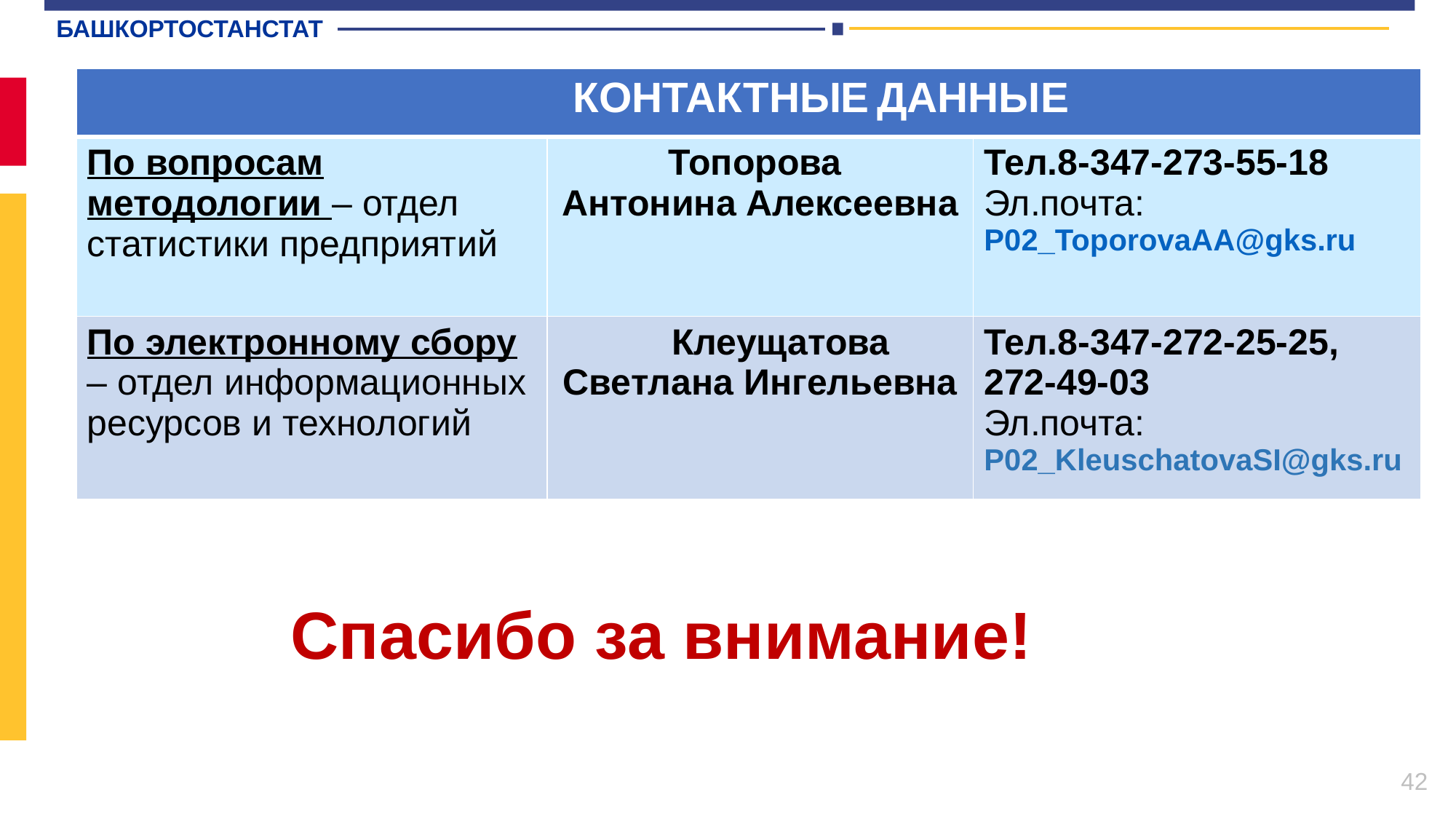

БАШКОРТОСТАНСТАТ

| КОНТАКТНЫЕ ДАННЫЕ |  |  |
| --- | --- | --- |
| По вопросам методологии – отдел статистики предприятий | Топорова Антонина Алексеевна | Тел.8-347-273-55-18 Эл.почта: P02\_ToporovaAA@gks.ru |
| По электронному сбору – отдел информационных ресурсов и технологий | Клеущатова Светлана Ингельевна | Тел.8-347-272-25-25, 272-49-03 Эл.почта: P02\_KleuschatovaSI@gks.ru |
Спасибо за внимание!
42